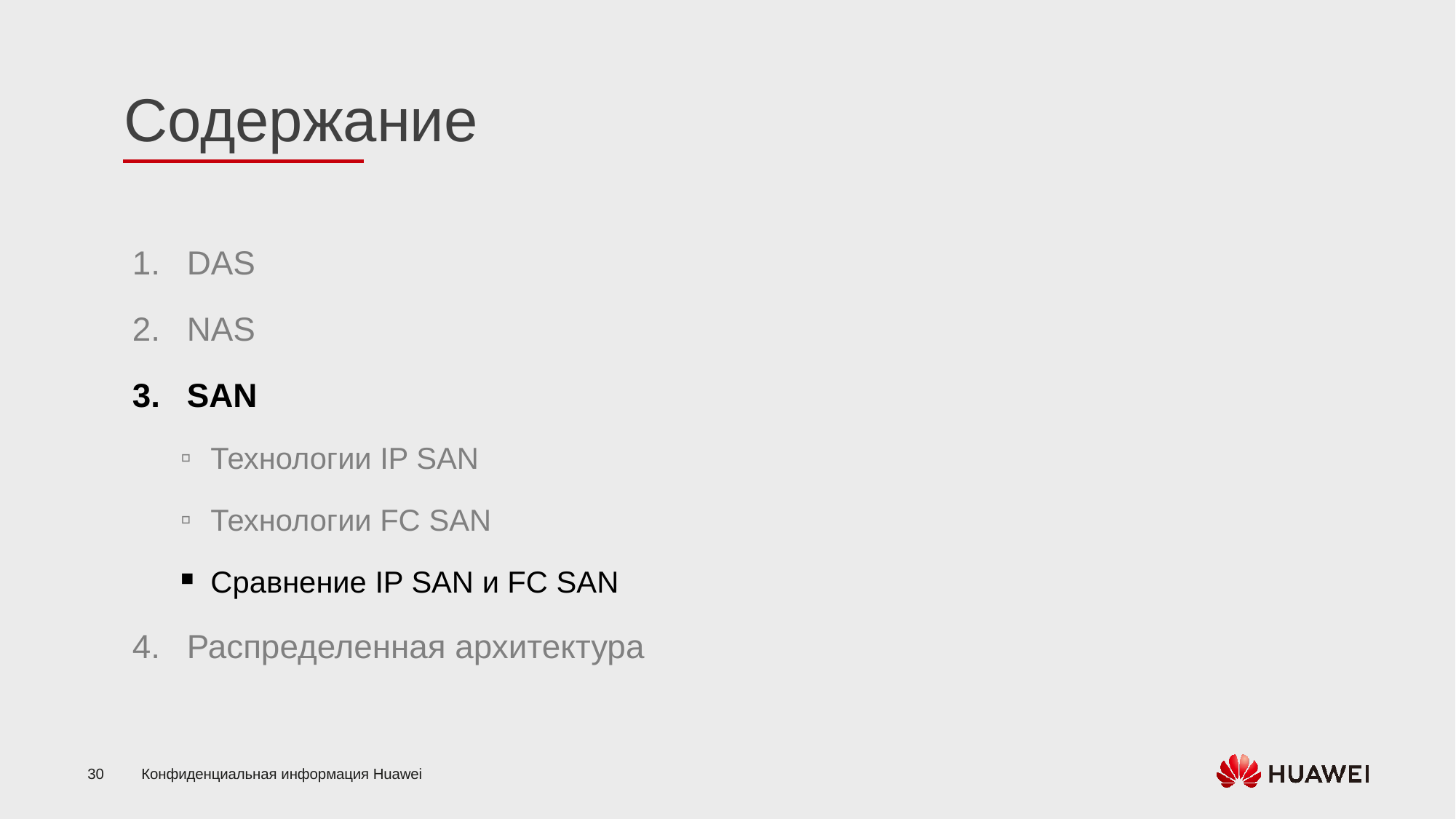

DAS
NAS
SAN
Технологии IP SAN
Технологии FC SAN
Сравнение IP SAN и FC SAN
Распределенная архитектура